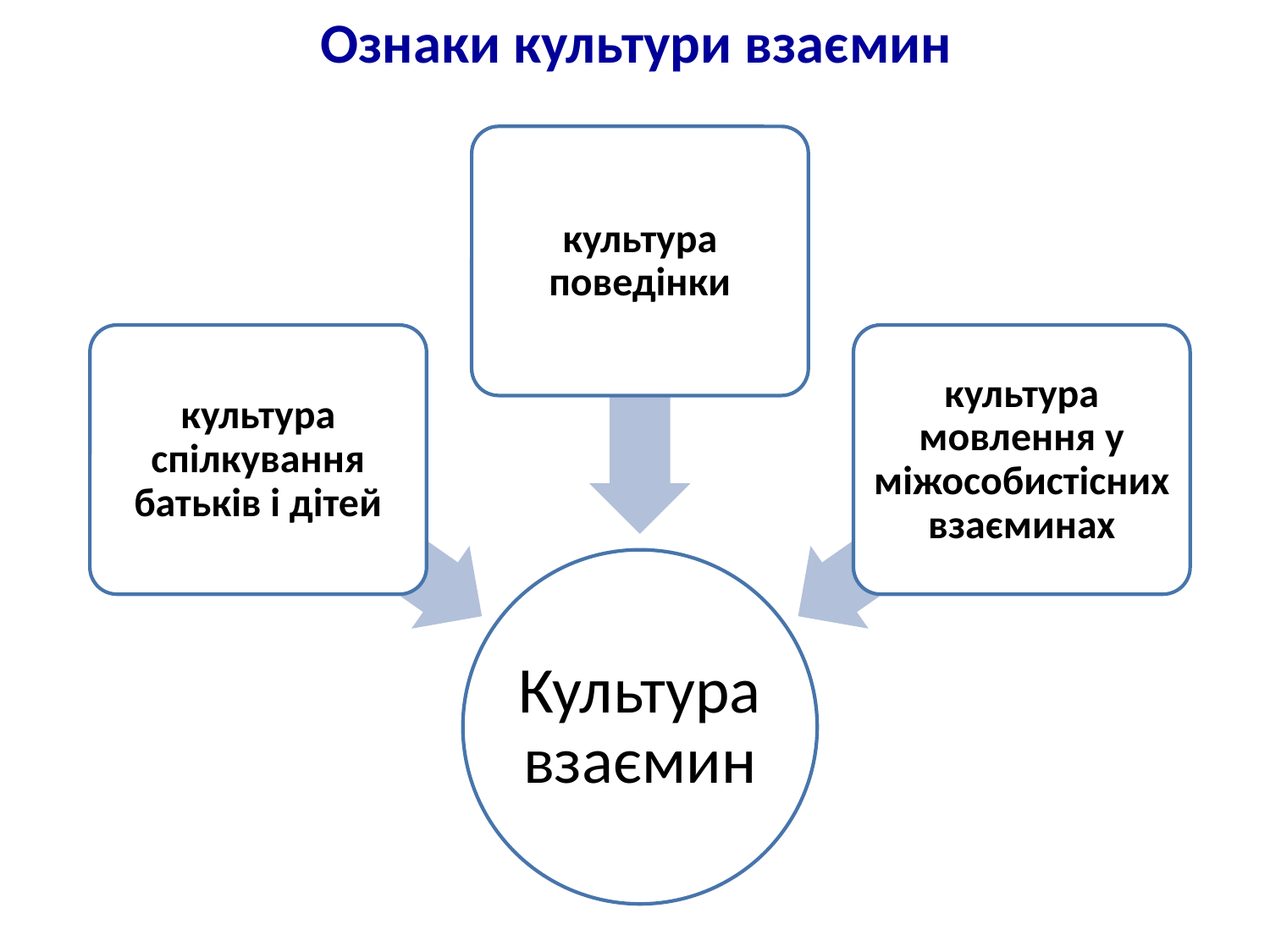

Ознаки культури взаємин
Культура взаємин
культура спілкування батьків і дітей
культура поведінки
культура мовлення у міжособистісних взаєминах